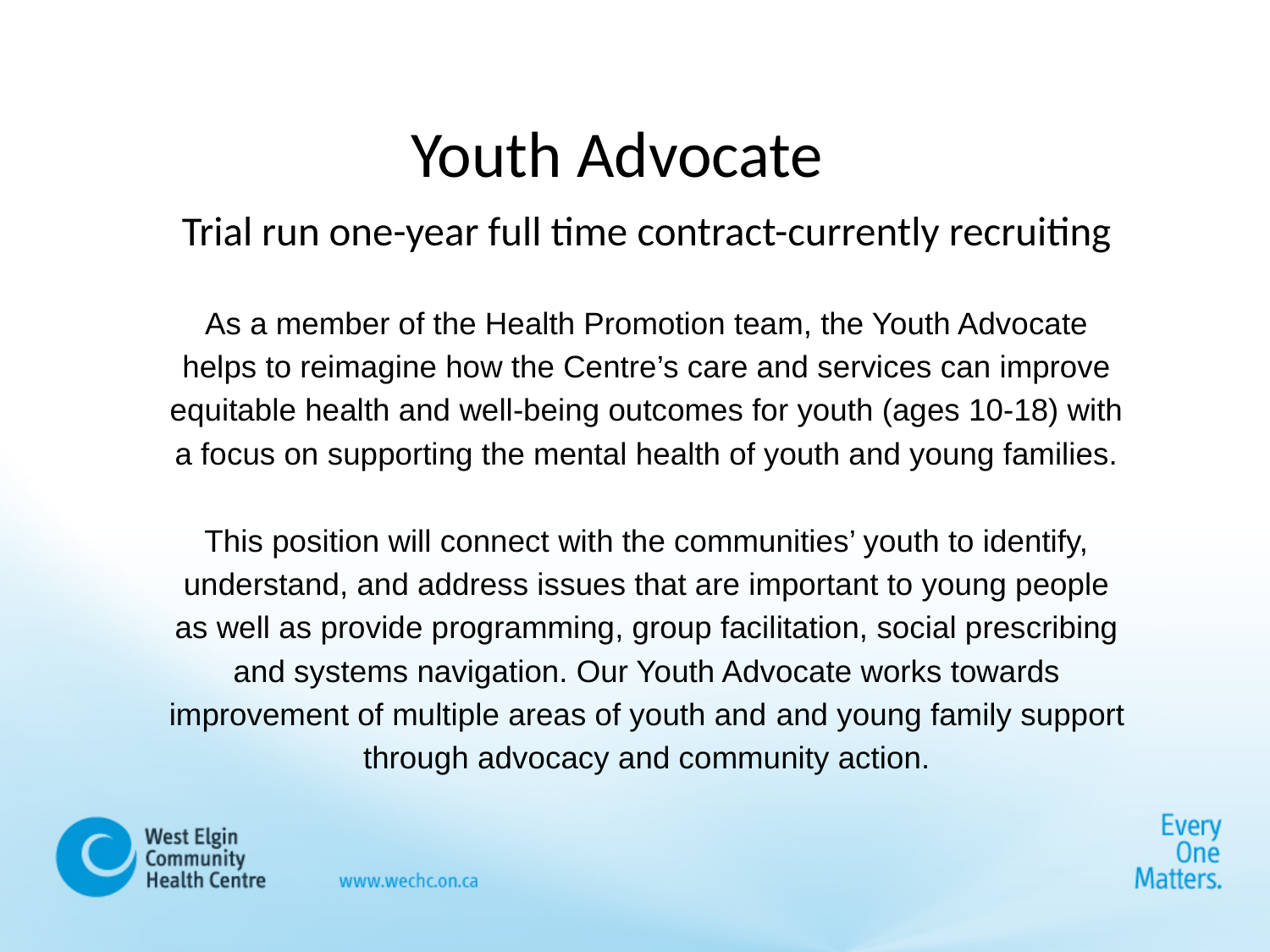

# Youth Advocate
Trial run one-year full time contract-currently recruiting

As a member of the Health Promotion team, the Youth Advocate
helps to reimagine how the Centre’s care and services can improve
equitable health and well-being outcomes for youth (ages 10-18) with
a focus on supporting the mental health of youth and young families.

This position will connect with the communities’ youth to identify,
understand, and address issues that are important to young people
as well as provide programming, group facilitation, social prescribing
and systems navigation. Our Youth Advocate works towards
improvement of multiple areas of youth and and young family support
through advocacy and community action.